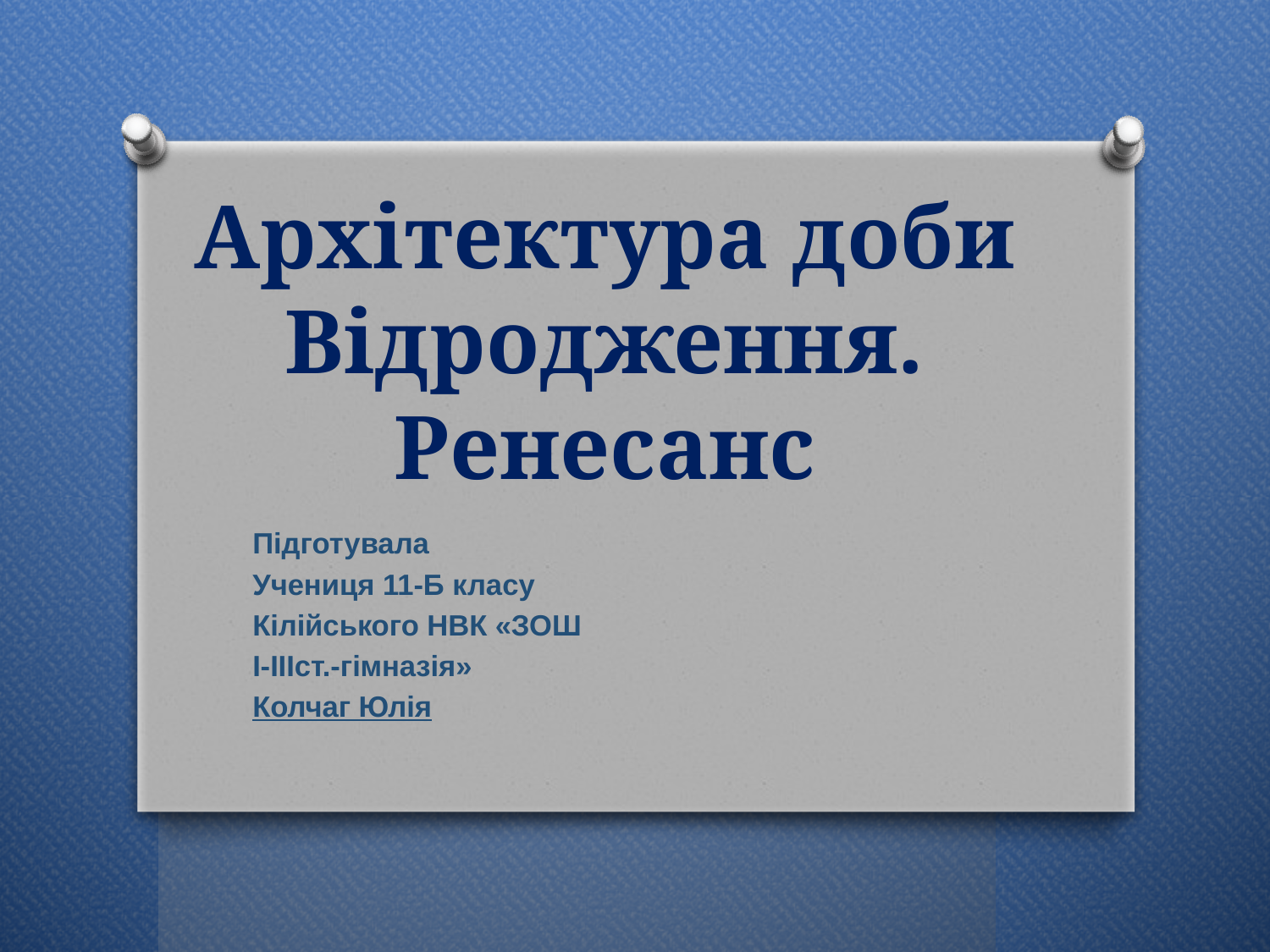

# Архітектура доби Відродження. Ренесанс
Підготувала
Учениця 11-Б класу
Кілійського НВК «ЗОШ
I-IIIст.-гімназія»
Колчаг Юлія